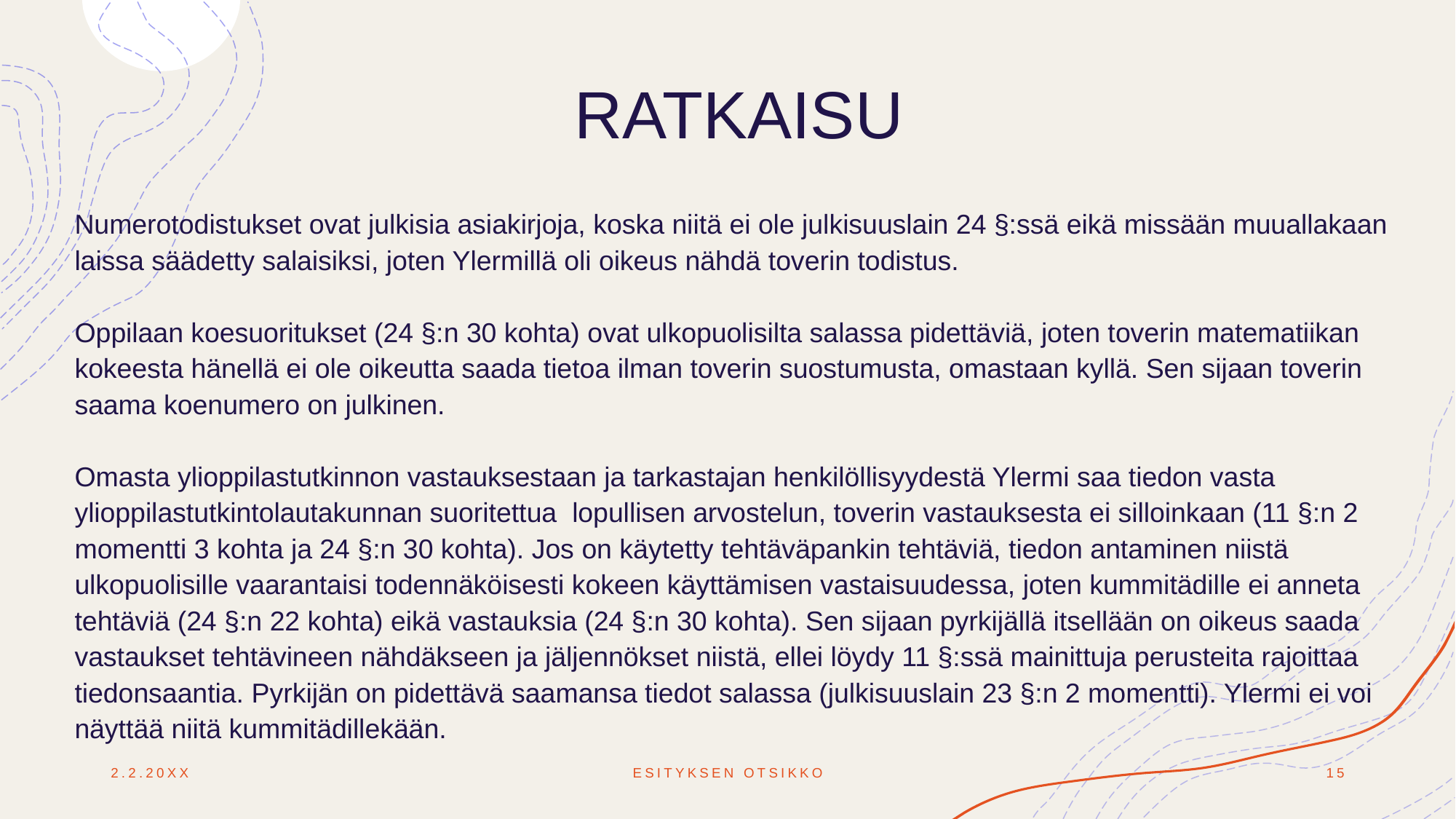

# RATKAISU
Numerotodistukset ovat julkisia asiakirjoja, koska niitä ei ole julkisuuslain 24 §:ssä eikä missään muuallakaan laissa säädetty salaisiksi, joten Ylermillä oli oikeus nähdä toverin todistus.

Oppilaan koesuoritukset (24 §:n 30 kohta) ovat ulkopuolisilta salassa pidettäviä, joten toverin matematiikan kokeesta hänellä ei ole oikeutta saada tietoa ilman toverin suostumusta, omastaan kyllä. Sen sijaan toverin saama koenumero on julkinen.

Omasta ylioppilastutkinnon vastauksestaan ja tarkastajan henkilöllisyydestä Ylermi saa tiedon vasta ylioppilastutkintolautakunnan suoritettua  lopullisen arvostelun, toverin vastauksesta ei silloinkaan (11 §:n 2 momentti 3 kohta ja 24 §:n 30 kohta). Jos on käytetty tehtäväpankin tehtäviä, tiedon antaminen niistä ulkopuolisille vaarantaisi todennäköisesti kokeen käyttämisen vastaisuudessa, joten kummitädille ei anneta tehtäviä (24 §:n 22 kohta) eikä vastauksia (24 §:n 30 kohta). Sen sijaan pyrkijällä itsellään on oikeus saada vastaukset tehtävineen nähdäkseen ja jäljennökset niistä, ellei löydy 11 §:ssä mainittuja perusteita rajoittaa tiedonsaantia. Pyrkijän on pidettävä saamansa tiedot salassa (julkisuuslain 23 §:n 2 momentti). Ylermi ei voi näyttää niitä kummitädillekään.
2.2.20XX
ESITYKSEN OTSIKKO
15